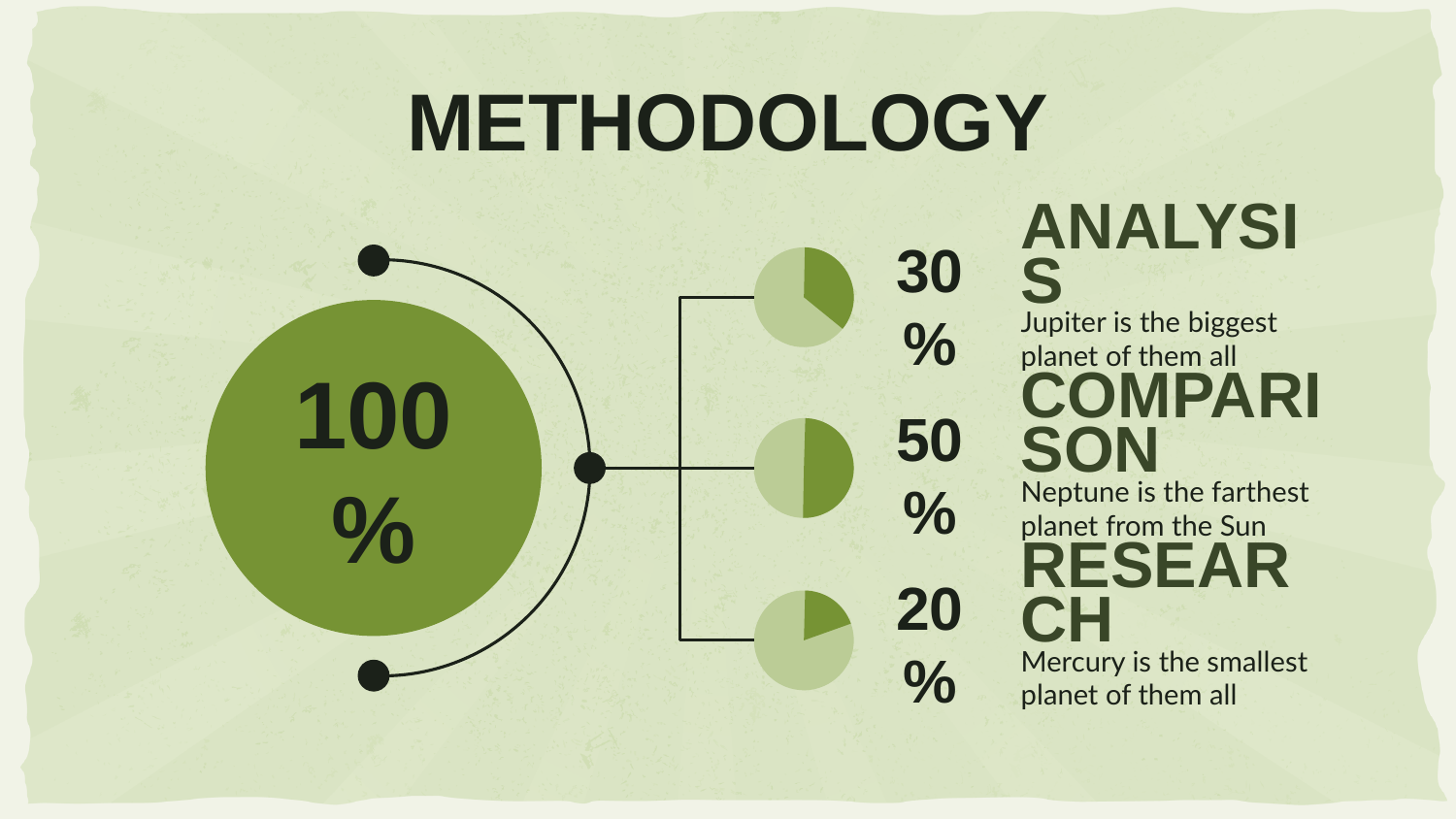

# METHODOLOGY
ANALYSIS

30%
Jupiter is the biggest planet of them all

100%
COMPARISON

50%

Neptune is the farthest planet from the Sun
RESEARCH

20%
Mercury is the smallest planet of them all